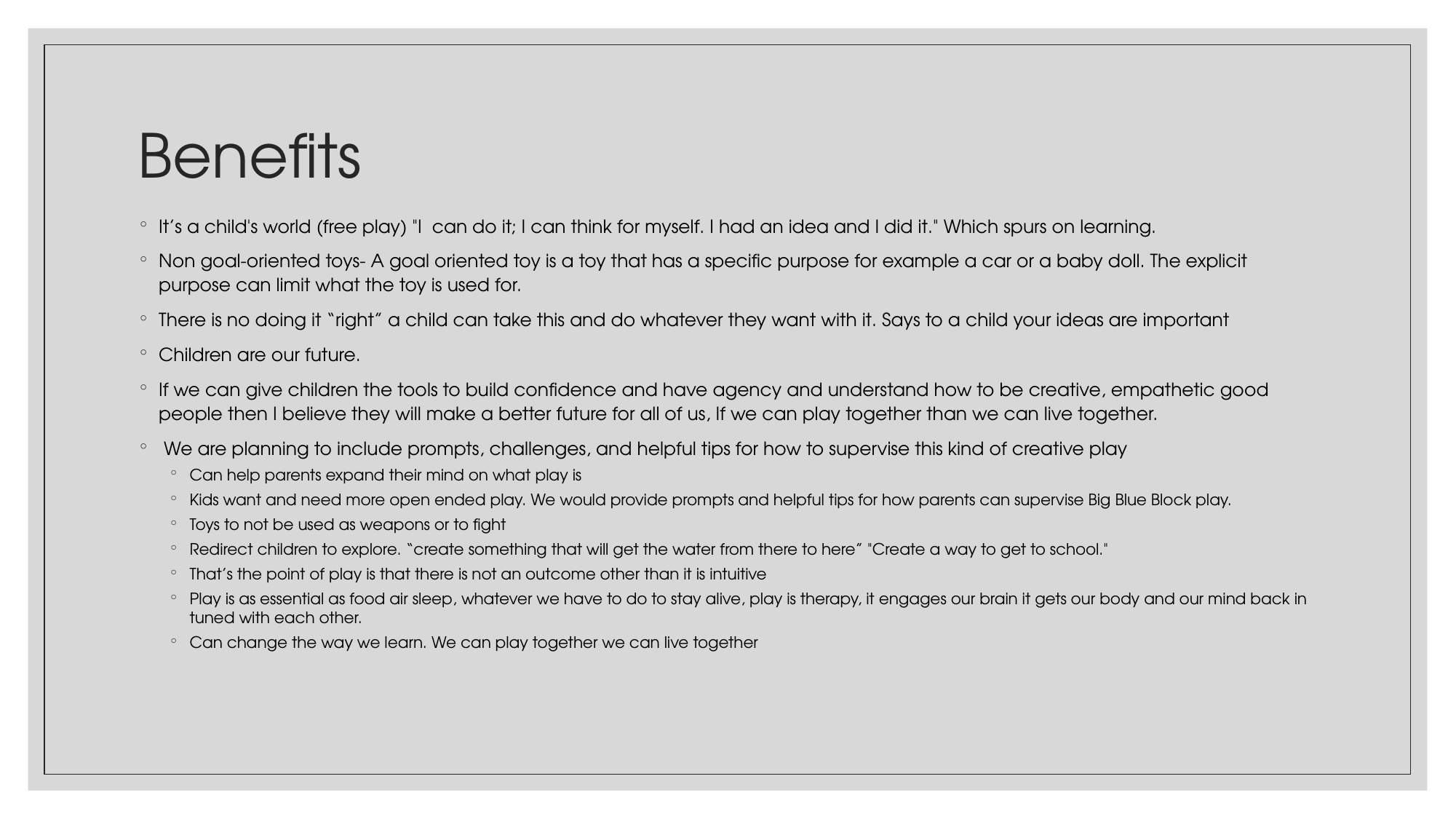

# Benefits
It’s a child's world (free play) "I  can do it; I can think for myself. I had an idea and I did it." Which spurs on learning.
Non goal-oriented toys- A goal oriented toy is a toy that has a specific purpose for example a car or a baby doll. The explicit purpose can limit what the toy is used for.
There is no doing it “right” a child can take this and do whatever they want with it. Says to a child your ideas are important
Children are our future.
If we can give children the tools to build confidence and have agency and understand how to be creative, empathetic good people then I believe they will make a better future for all of us, If we can play together than we can live together.
 We are planning to include prompts, challenges, and helpful tips for how to supervise this kind of creative play
Can help parents expand their mind on what play is
Kids want and need more open ended play. We would provide prompts and helpful tips for how parents can supervise Big Blue Block play.
Toys to not be used as weapons or to fight
Redirect children to explore. “create something that will get the water from there to here” "Create a way to get to school."
That’s the point of play is that there is not an outcome other than it is intuitive
Play is as essential as food air sleep, whatever we have to do to stay alive, play is therapy, it engages our brain it gets our body and our mind back in tuned with each other.
Can change the way we learn. We can play together we can live together